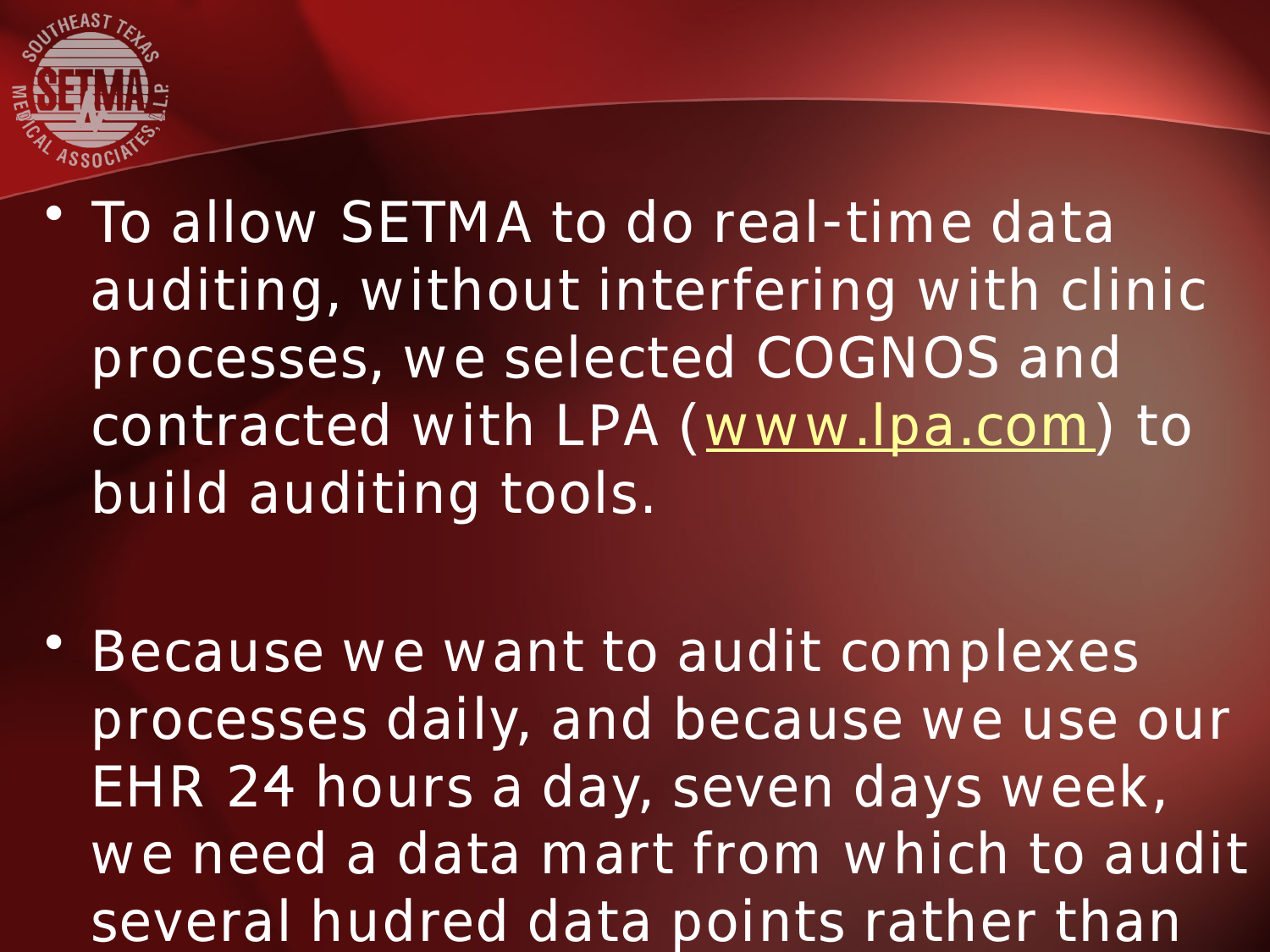

#
To allow SETMA to do real-time data auditing, without interfering with clinic processes, we selected COGNOS and contracted with LPA (www.lpa.com) to build auditing tools.

Because we want to audit complexes processes daily, and because we use our EHR 24 hours a day, seven days week, we need a data mart from which to audit several hudred data points rather than the miilons in our EHR.